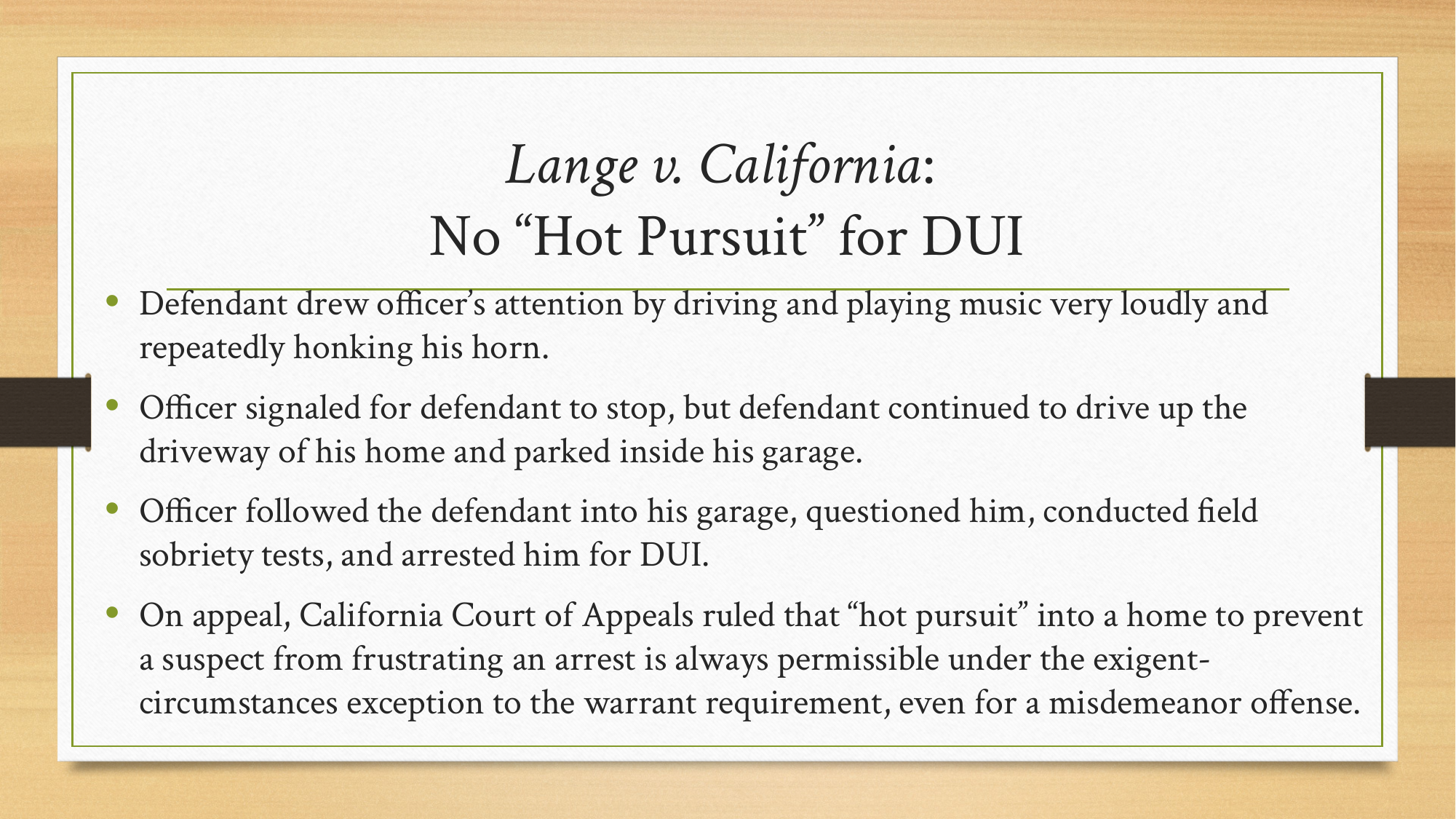

# Lange v. California: No “Hot Pursuit” for DUI
Defendant drew officer’s attention by driving and playing music very loudly and repeatedly honking his horn.
Officer signaled for defendant to stop, but defendant continued to drive up the driveway of his home and parked inside his garage.
Officer followed the defendant into his garage, questioned him, conducted field sobriety tests, and arrested him for DUI.
On appeal, California Court of Appeals ruled that “hot pursuit” into a home to prevent a suspect from frustrating an arrest is always permissible under the exigent-circumstances exception to the warrant requirement, even for a misdemeanor offense.